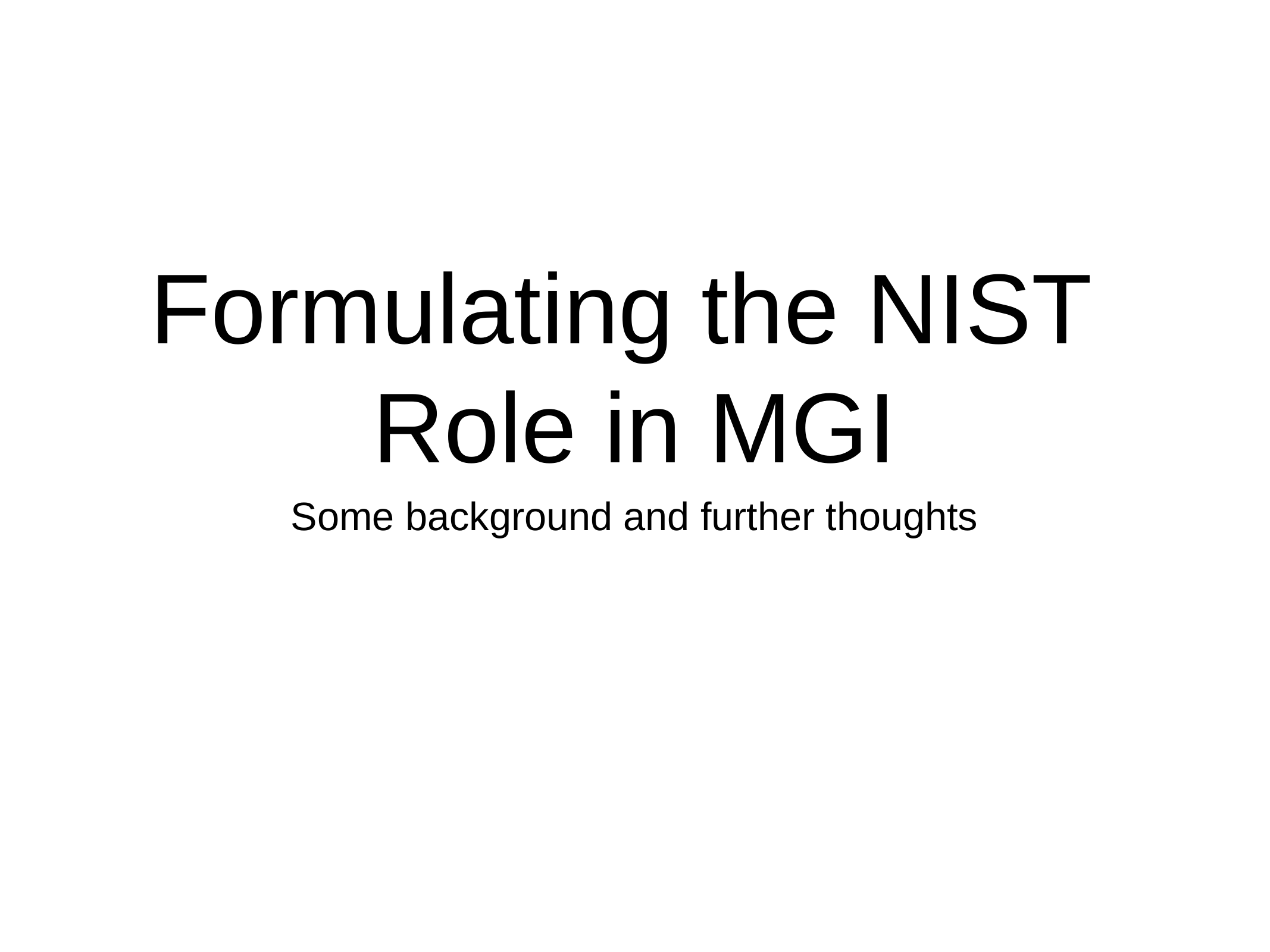

# Formulating the NIST  Role in MGI
Some background and further thoughts